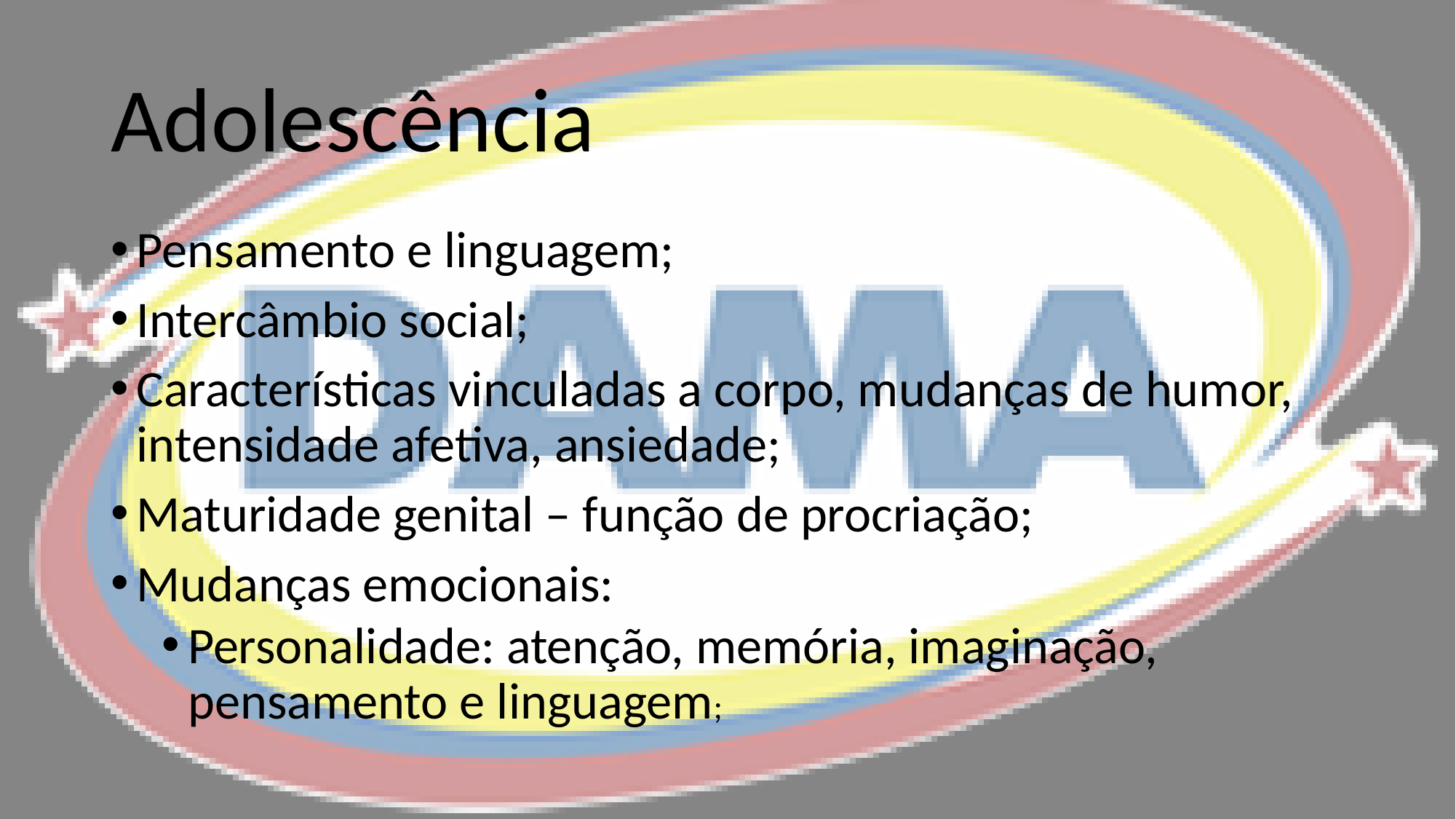

# Adolescência
Pensamento e linguagem;
Intercâmbio social;
Características vinculadas a corpo, mudanças de humor, intensidade afetiva, ansiedade;
Maturidade genital – função de procriação;
Mudanças emocionais:
Personalidade: atenção, memória, imaginação, pensamento e linguagem;